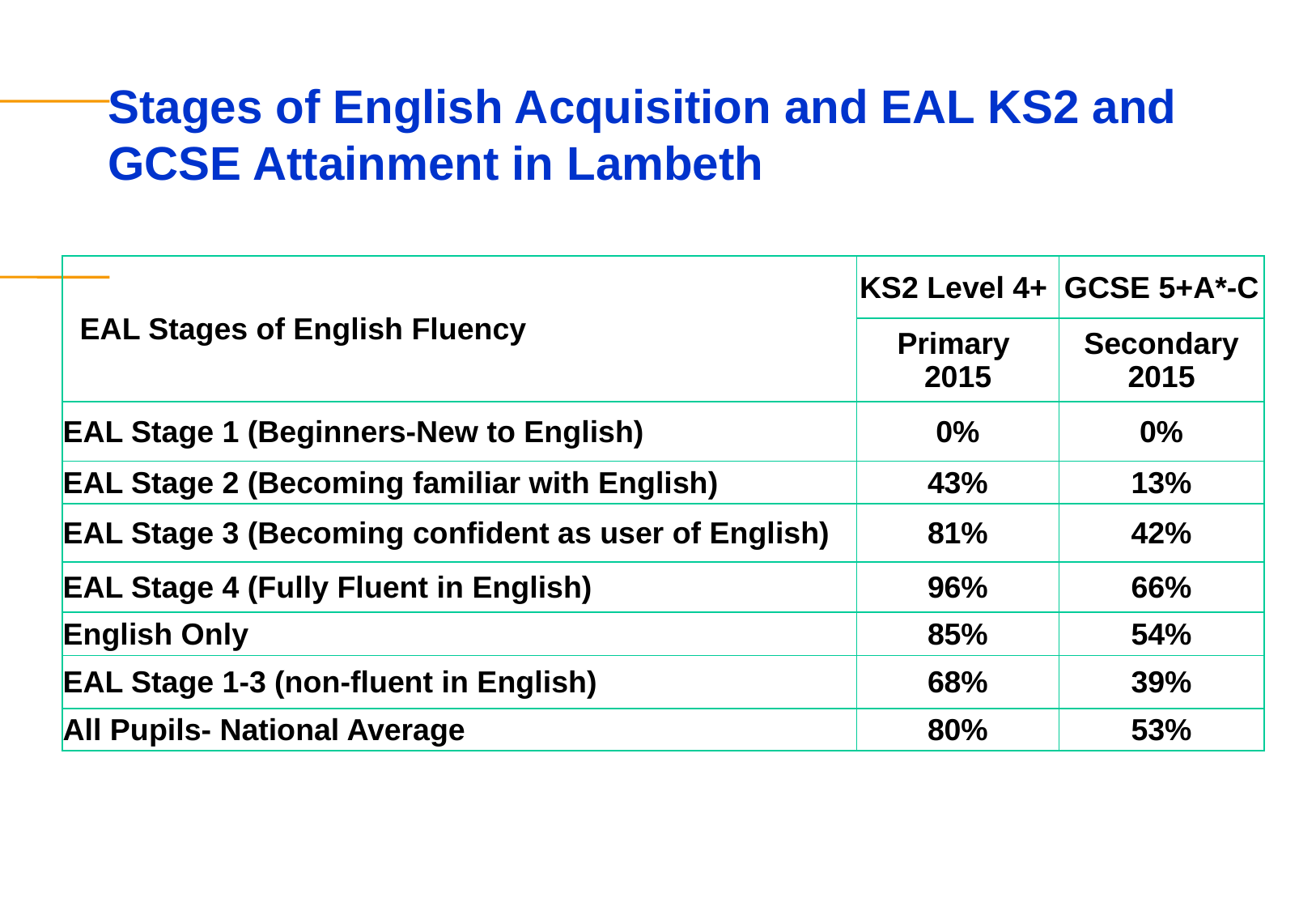

# Stages of English Acquisition and EAL KS2 and GCSE Attainment in Lambeth
| EAL Stages of English Fluency | KS2 Level 4+ | GCSE 5+A\*-C |
| --- | --- | --- |
|  | Primary 2015 | Secondary 2015 |
| EAL Stage 1 (Beginners-New to English) | 0% | 0% |
| EAL Stage 2 (Becoming familiar with English) | 43% | 13% |
| EAL Stage 3 (Becoming confident as user of English) | 81% | 42% |
| EAL Stage 4 (Fully Fluent in English) | 96% | 66% |
| English Only | 85% | 54% |
| EAL Stage 1-3 (non-fluent in English) | 68% | 39% |
| All Pupils- National Average | 80% | 53% |